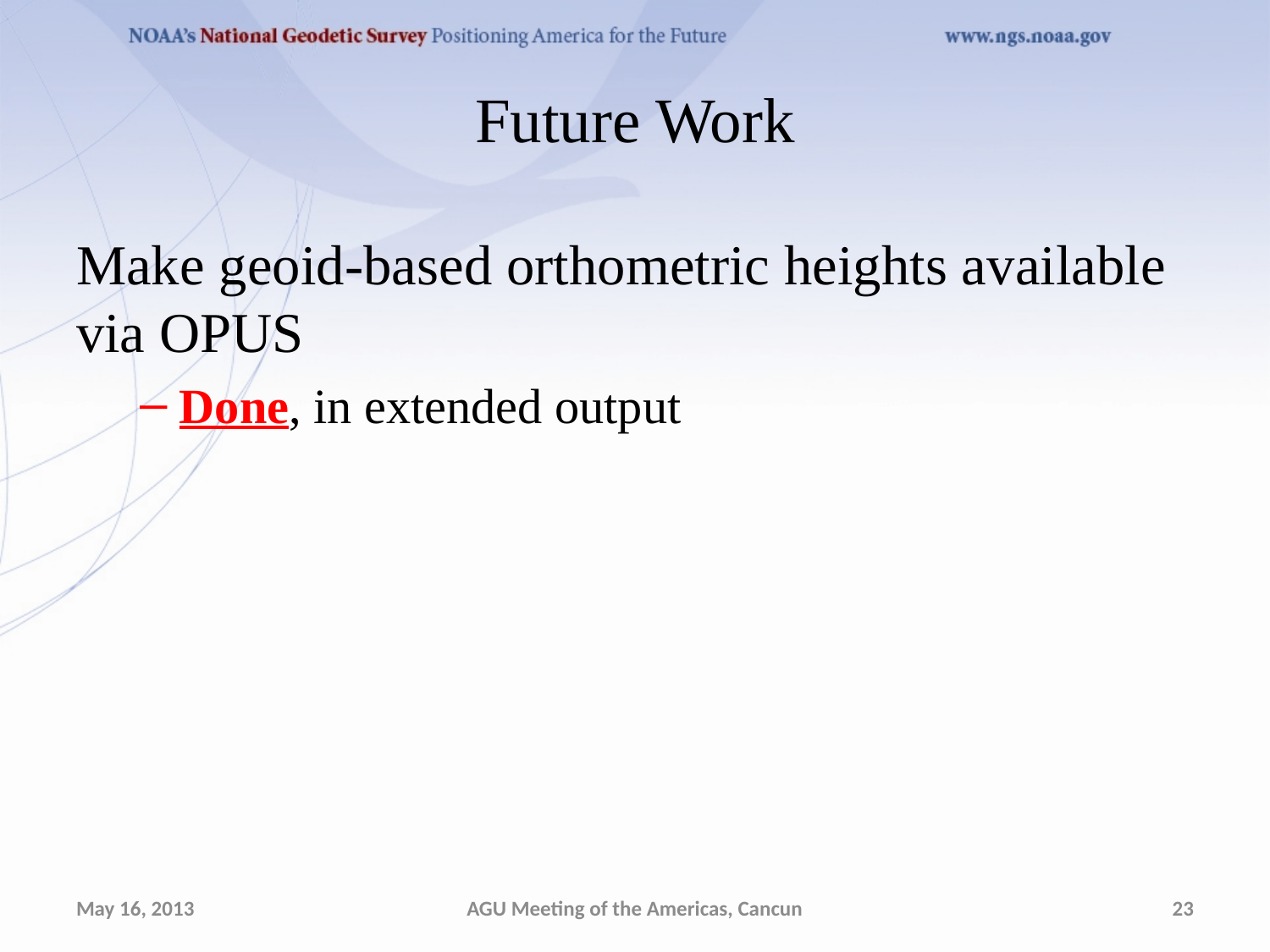

# Future Work
Make geoid-based orthometric heights available via OPUS
Done, in extended output

May 16, 2013
AGU Meeting of the Americas, Cancun
23